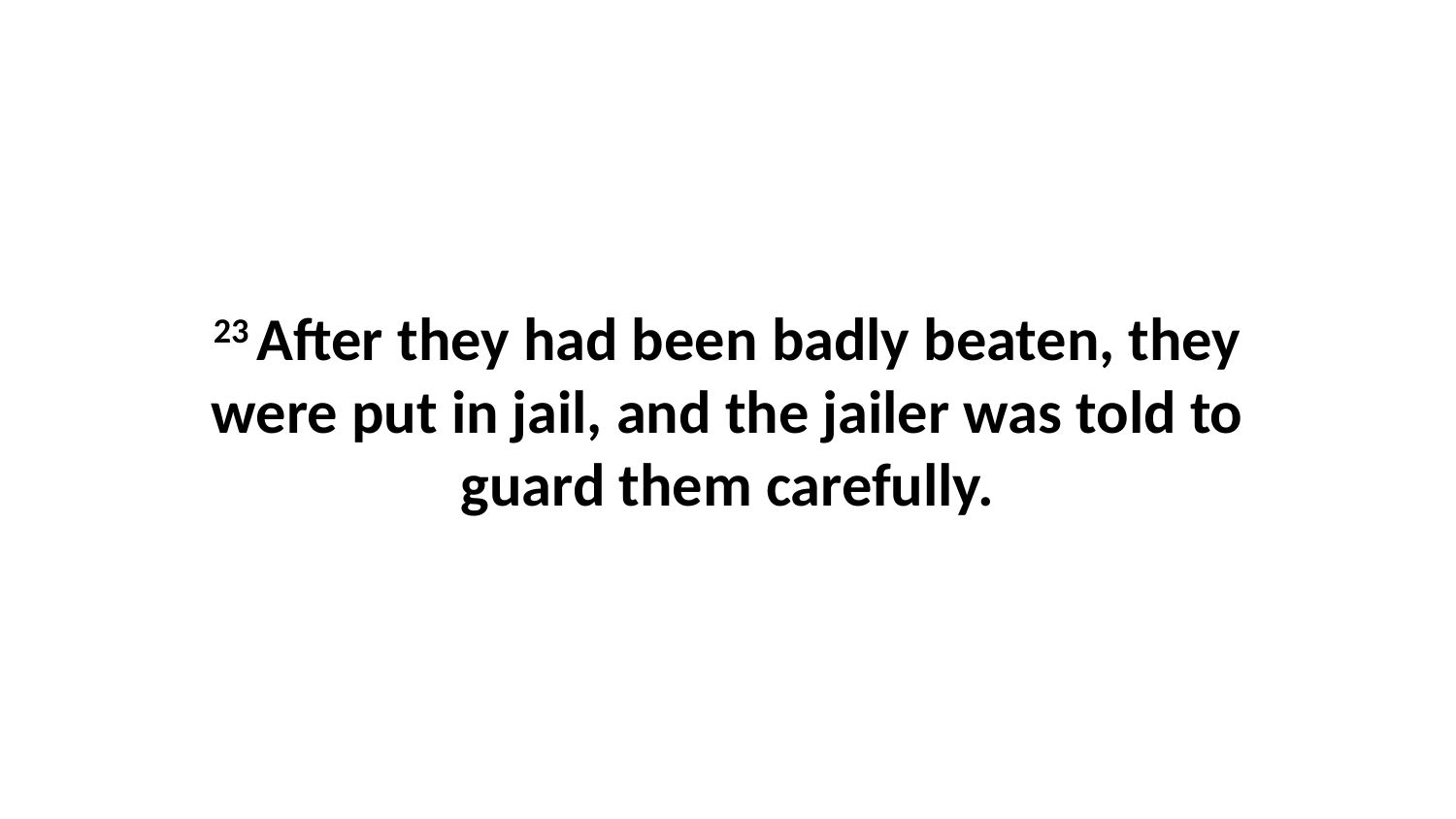

23 After they had been badly beaten, they were put in jail, and the jailer was told to guard them carefully.